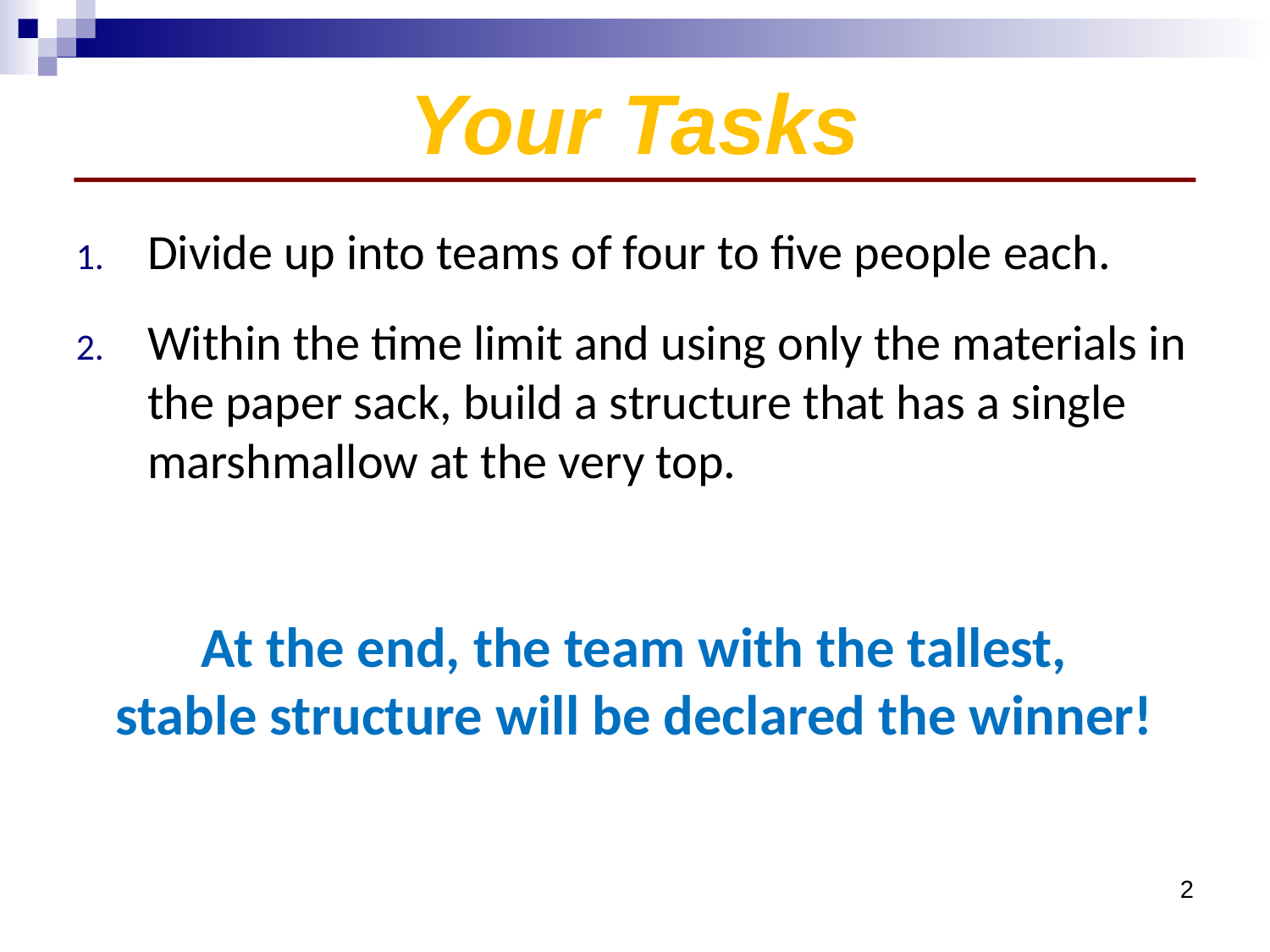

Your Tasks

Divide up into teams of four to five people each.
Within the time limit and using only the materials in the paper sack, build a structure that has a single marshmallow at the very top.

At the end, the team with the tallest,
stable structure will be declared the winner!

2